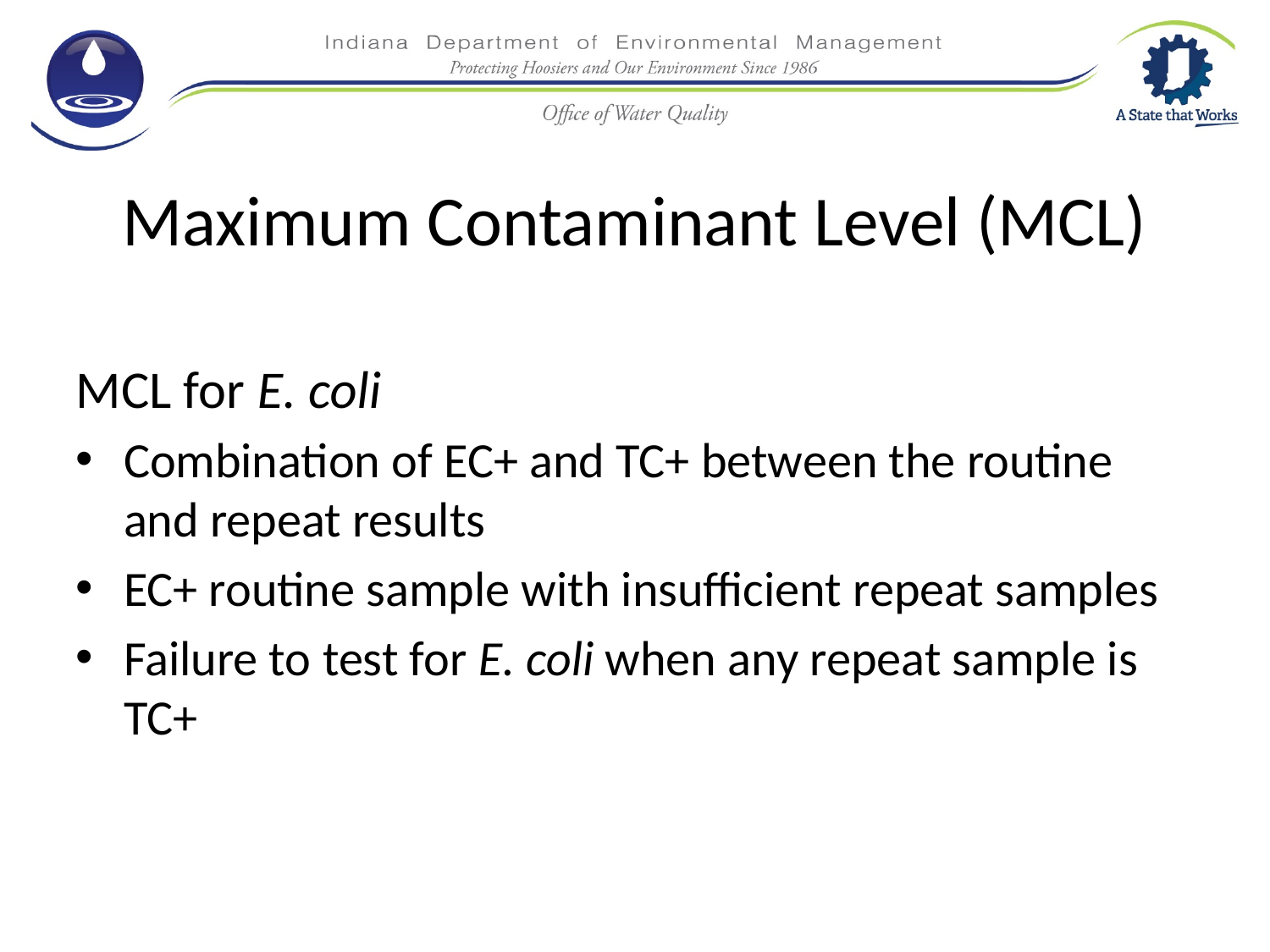

# Maximum Contaminant Level (MCL)
MCL for E. coli
Combination of EC+ and TC+ between the routine and repeat results
EC+ routine sample with insufficient repeat samples
Failure to test for E. coli when any repeat sample is TC+